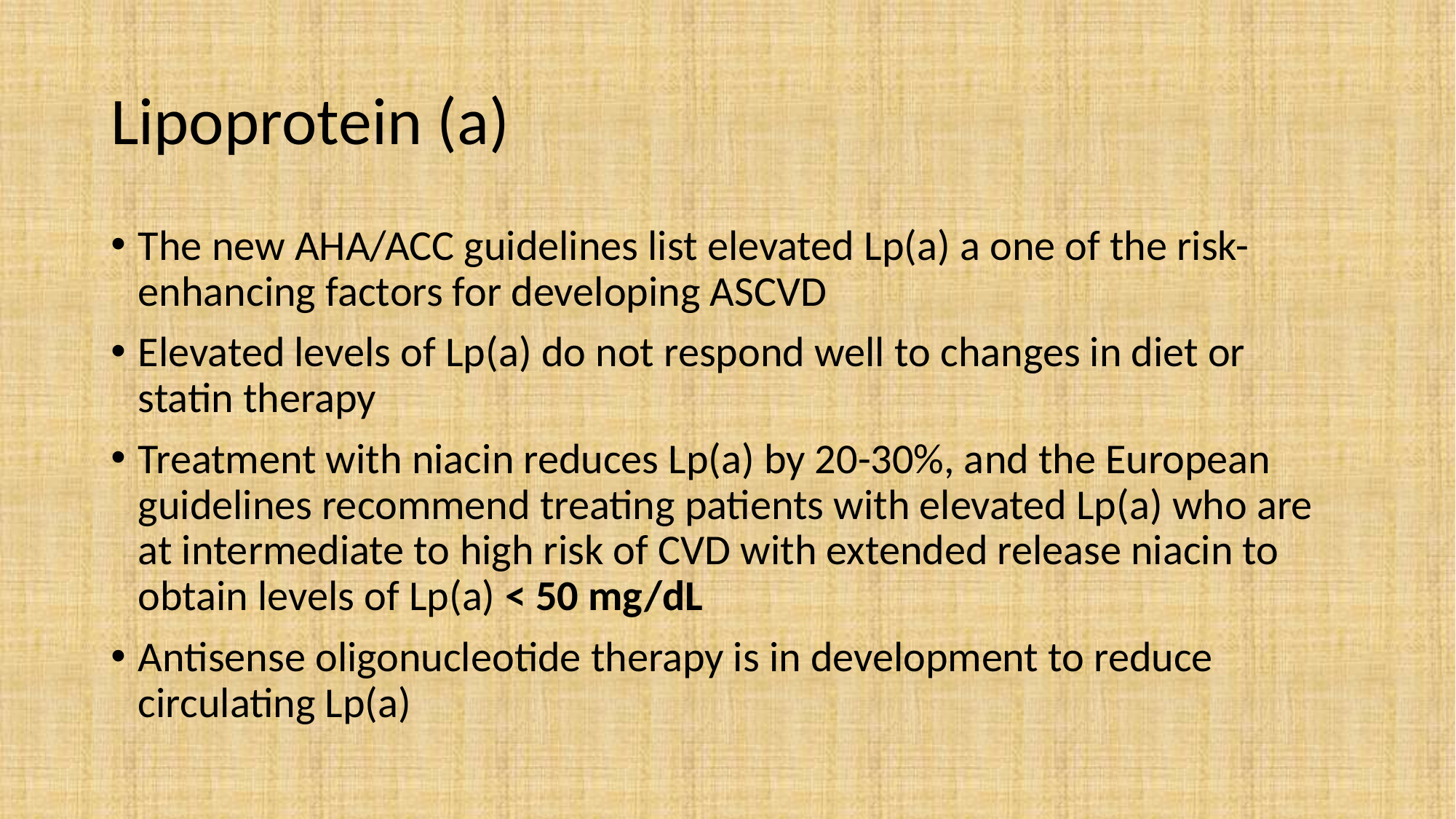

# Lipoprotein (a)
The new AHA/ACC guidelines list elevated Lp(a) a one of the risk-enhancing factors for developing ASCVD
Elevated levels of Lp(a) do not respond well to changes in diet or statin therapy
Treatment with niacin reduces Lp(a) by 20-30%, and the European guidelines recommend treating patients with elevated Lp(a) who are at intermediate to high risk of CVD with extended release niacin to obtain levels of Lp(a) < 50 mg/dL
Antisense oligonucleotide therapy is in development to reduce circulating Lp(a)